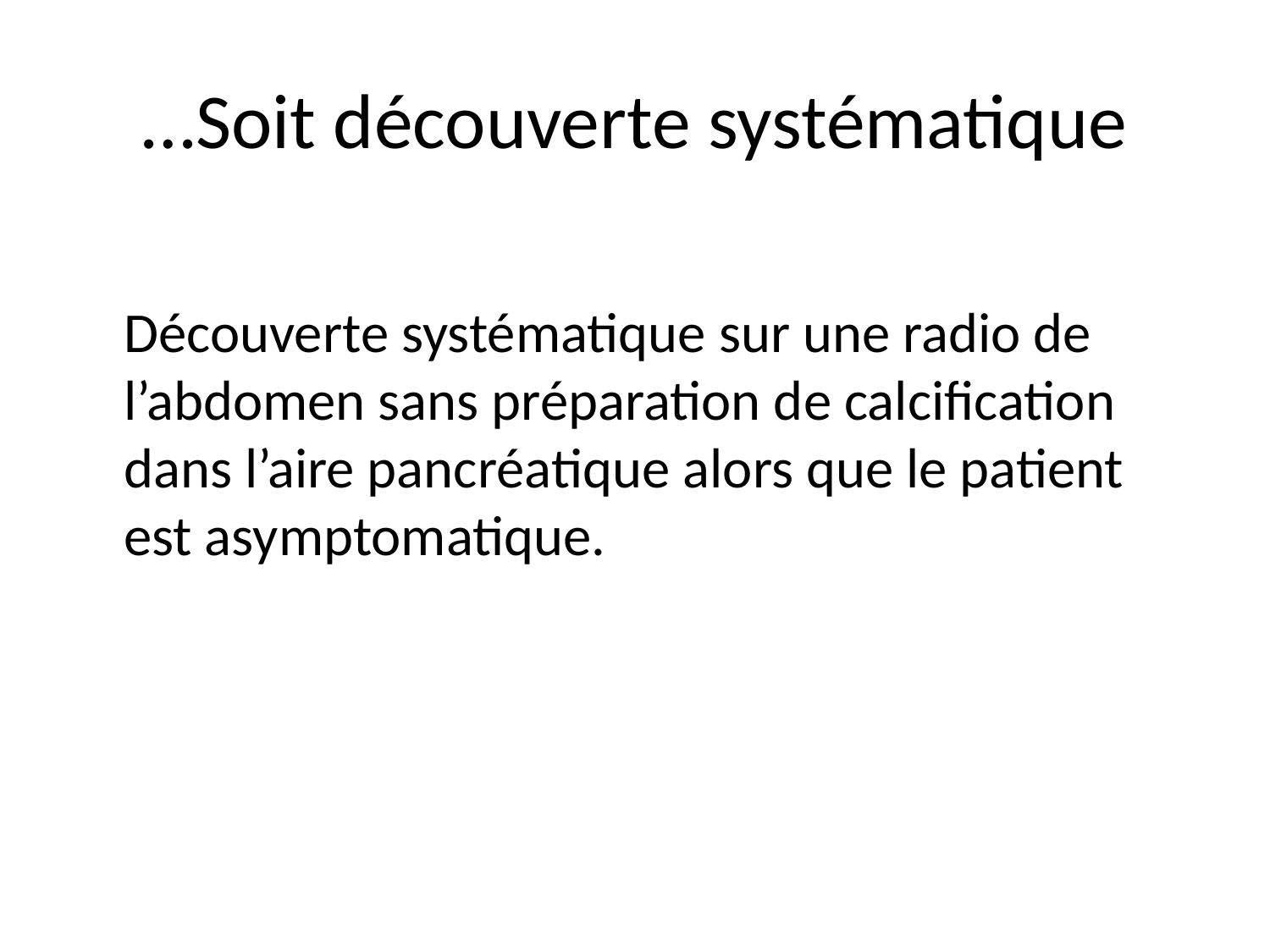

# …Soit découverte systématique
Découverte systématique sur une radio de l’abdomen sans préparation de calcification dans l’aire pancréatique alors que le patient est asymptomatique.